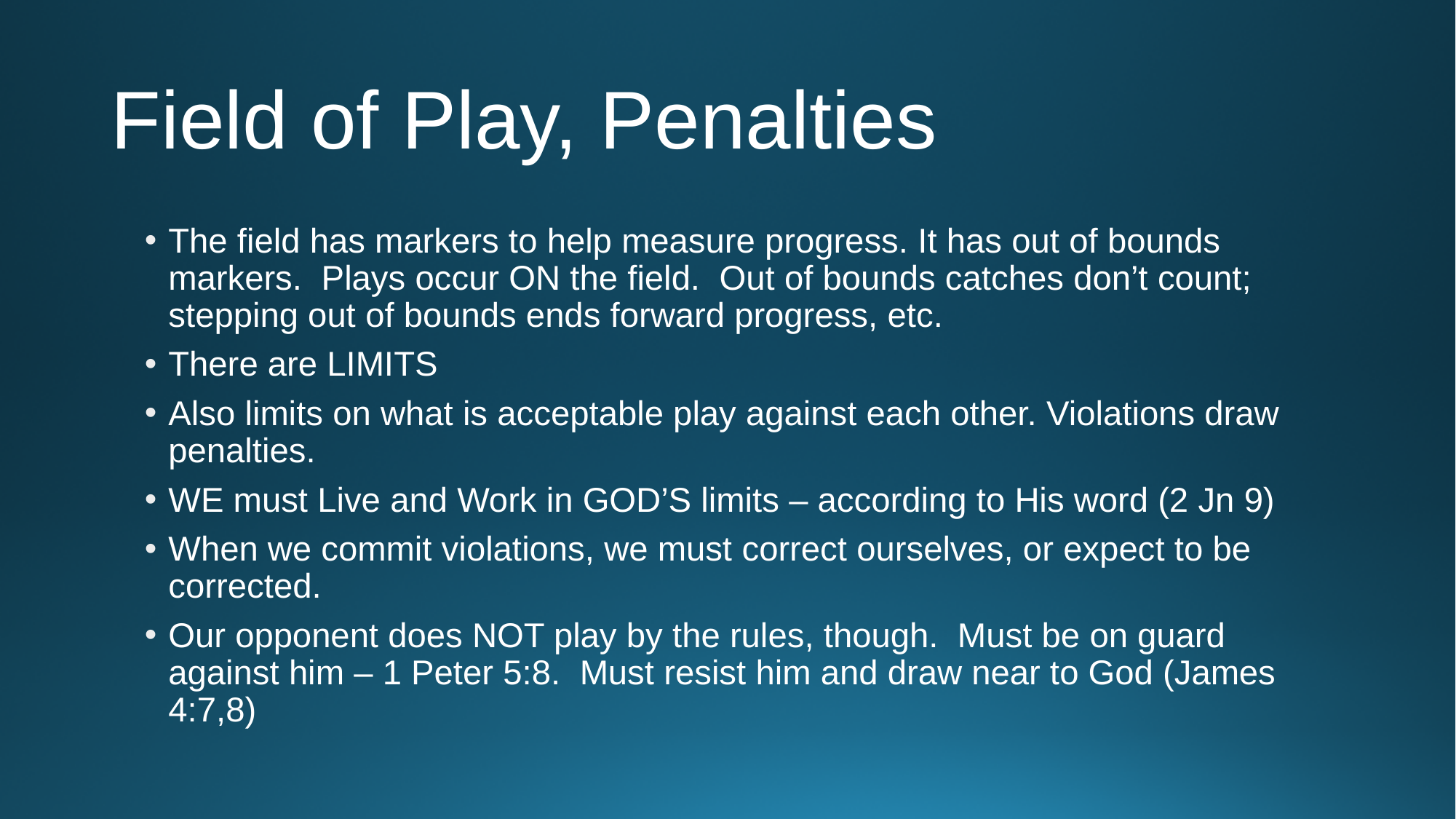

# Field of Play, Penalties
The field has markers to help measure progress. It has out of bounds markers.  Plays occur ON the field.  Out of bounds catches don’t count; stepping out of bounds ends forward progress, etc.
There are LIMITS
Also limits on what is acceptable play against each other. Violations draw penalties.
WE must Live and Work in GOD’S limits – according to His word (2 Jn 9)
When we commit violations, we must correct ourselves, or expect to be corrected.
Our opponent does NOT play by the rules, though.  Must be on guard against him – 1 Peter 5:8.  Must resist him and draw near to God (James 4:7,8)